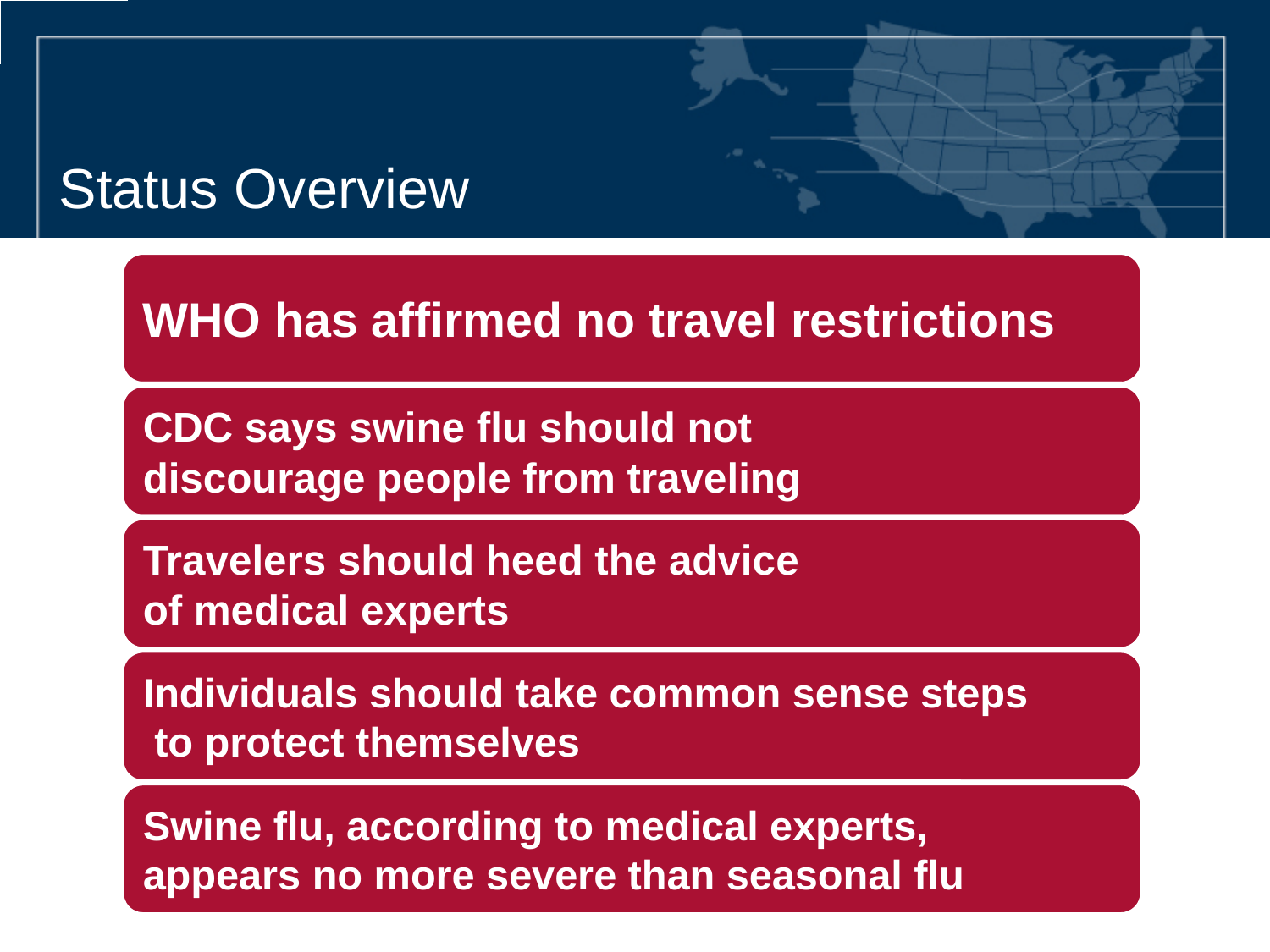

# Status Overview
WHO has affirmed no travel restrictions
CDC says swine flu should not
discourage people from traveling
Travelers should heed the advice
of medical experts
Individuals should take common sense steps
 to protect themselves
Swine flu, according to medical experts,
appears no more severe than seasonal flu